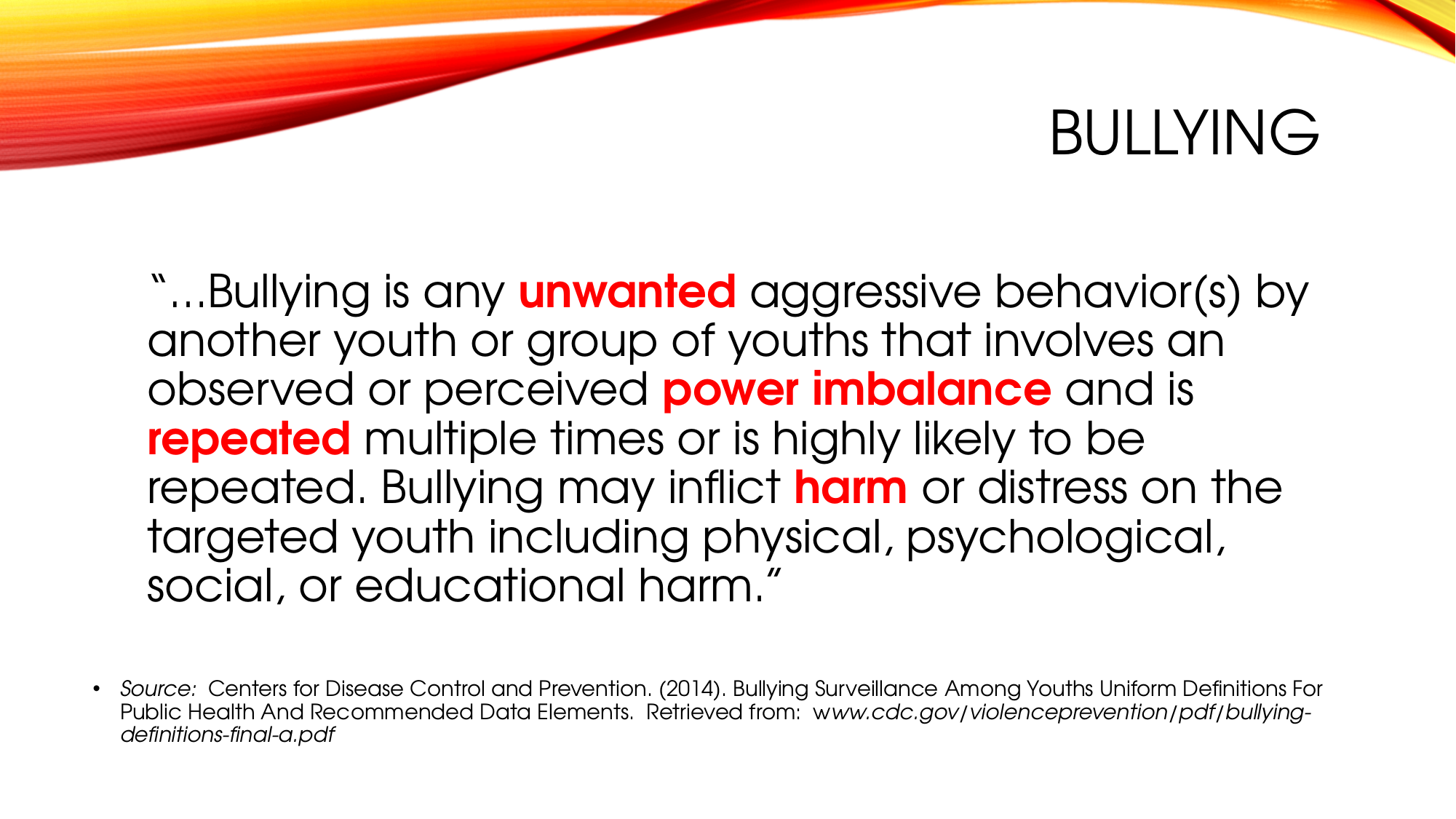

# Bullying

“…Bullying is any unwanted aggressive behavior(s) by another youth or group of youths that involves an observed or perceived power imbalance and is repeated multiple times or is highly likely to be repeated. Bullying may inflict harm or distress on the targeted youth including physical, psychological, social, or educational harm.”

Source:  Centers for Disease Control and Prevention. (2014). Bullying Surveillance Among Youths Uniform Definitions For Public Health And Recommended Data Elements.  Retrieved from:  www.cdc.gov/violenceprevention/pdf/bullying-definitions-final-a.pdf